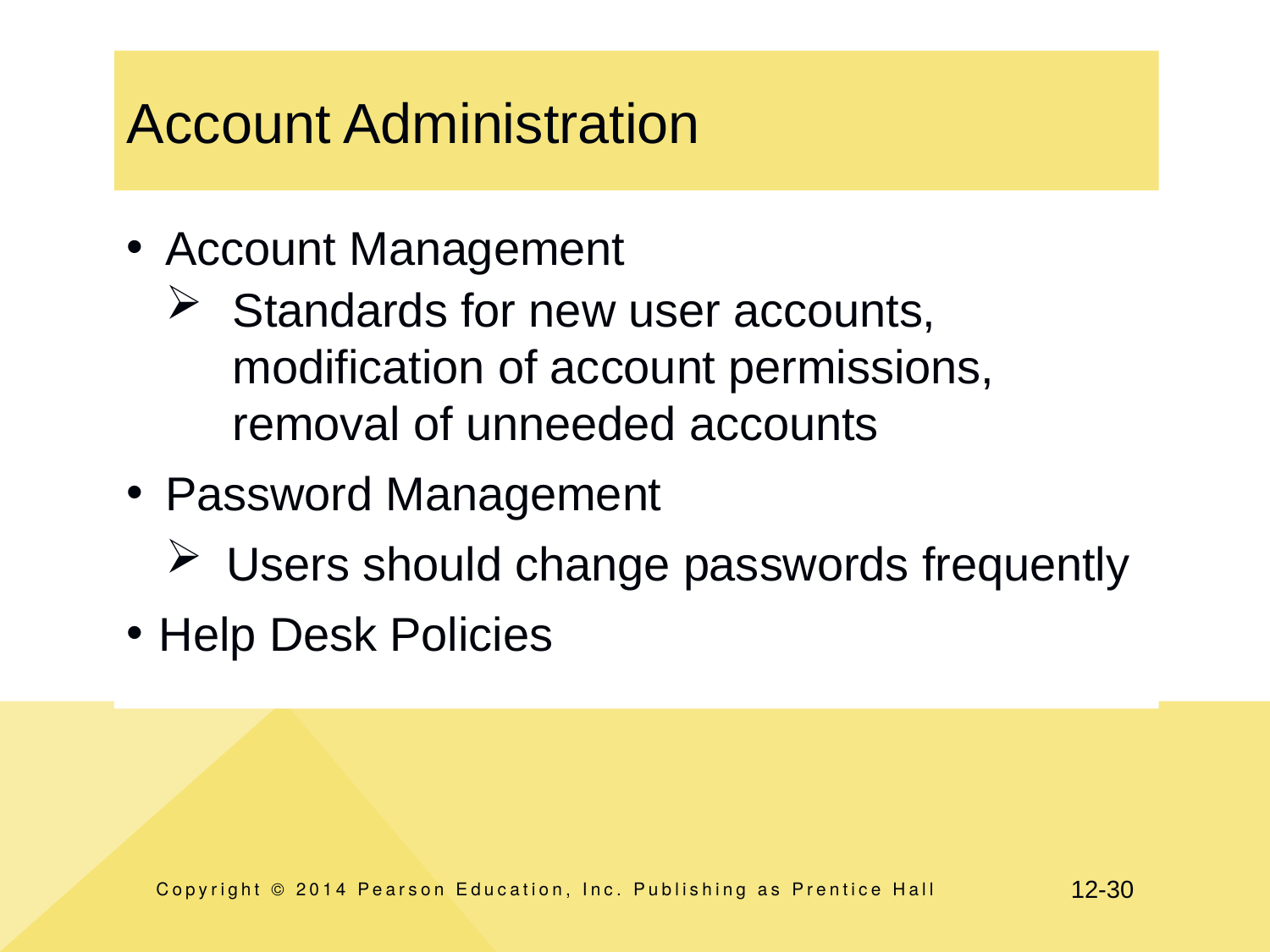

# Account Administration
Account Management
Standards for new user accounts,  modification of account permissions, removal of unneeded accounts
Password Management
Users should change passwords frequently
Help Desk Policies
Copyright © 2014 Pearson Education, Inc. Publishing as Prentice Hall